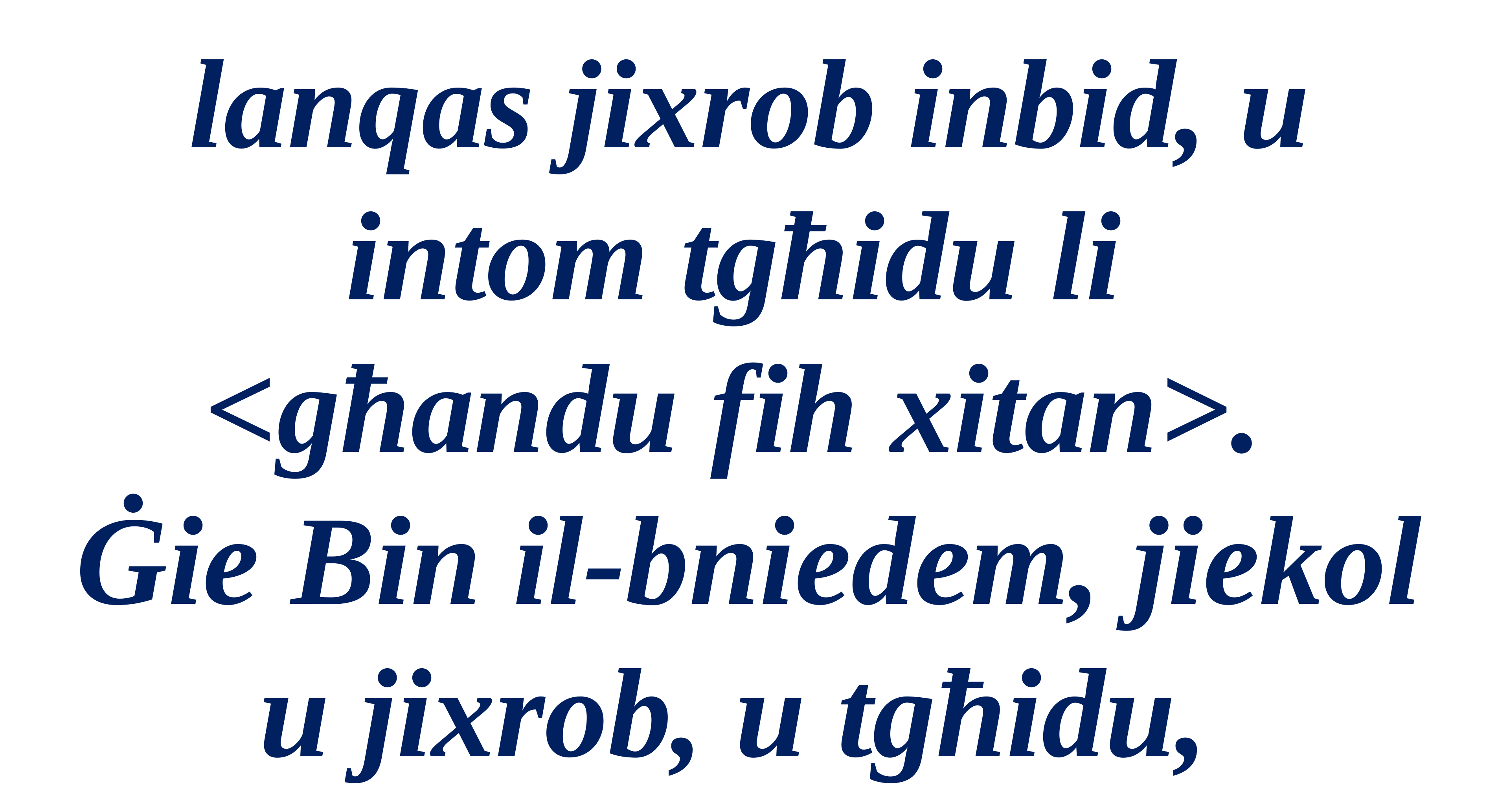

lanqas jixrob inbid, u intom tgħidu li
<għandu fih xitan>.
Ġie Bin il-bniedem, jiekol u jixrob, u tgħidu,